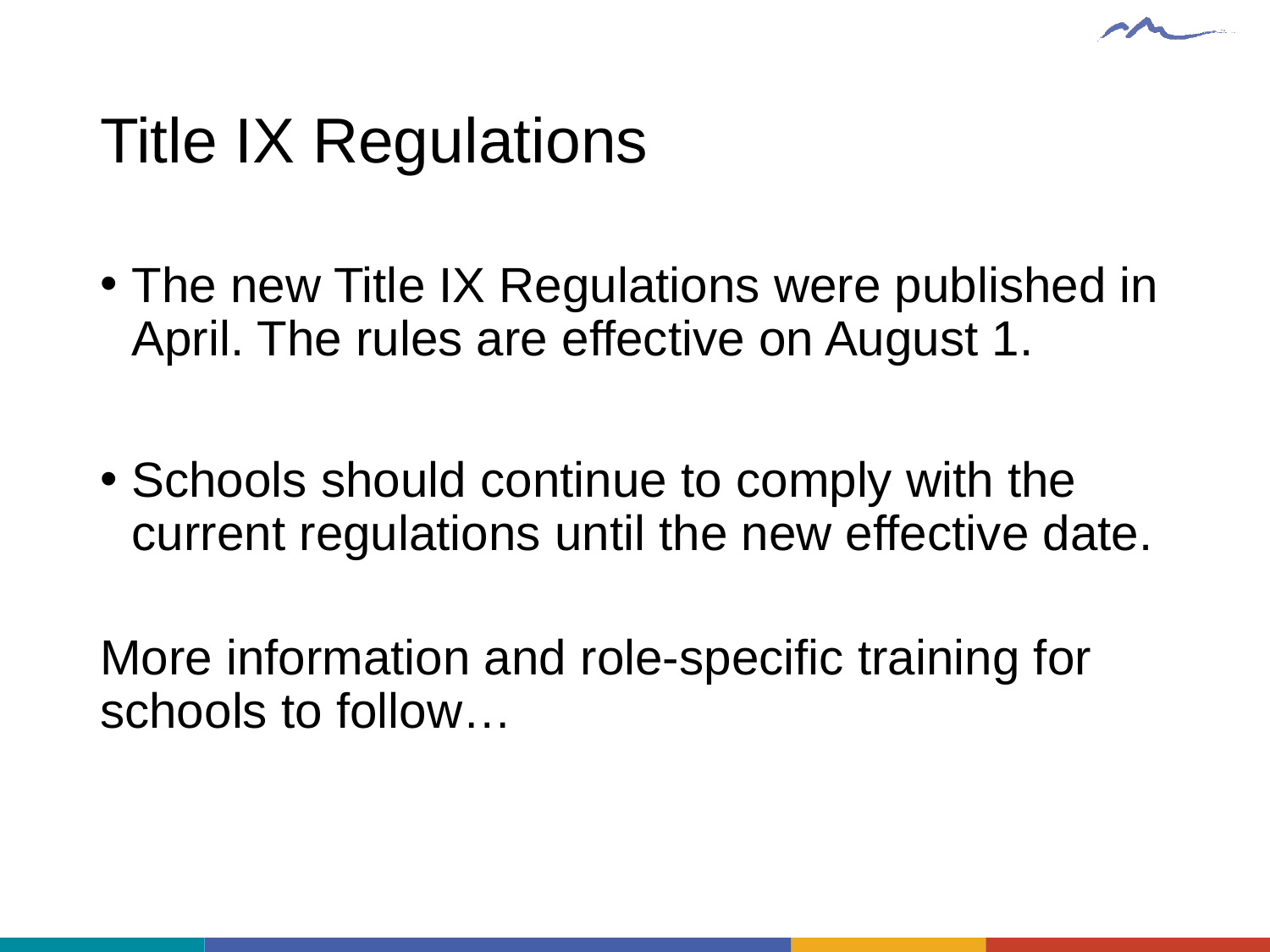

# Title IX Regulations
The new Title IX Regulations were published in April. The rules are effective on August 1.

Schools should continue to comply with the current regulations until the new effective date.
More information and role-specific training for schools to follow…